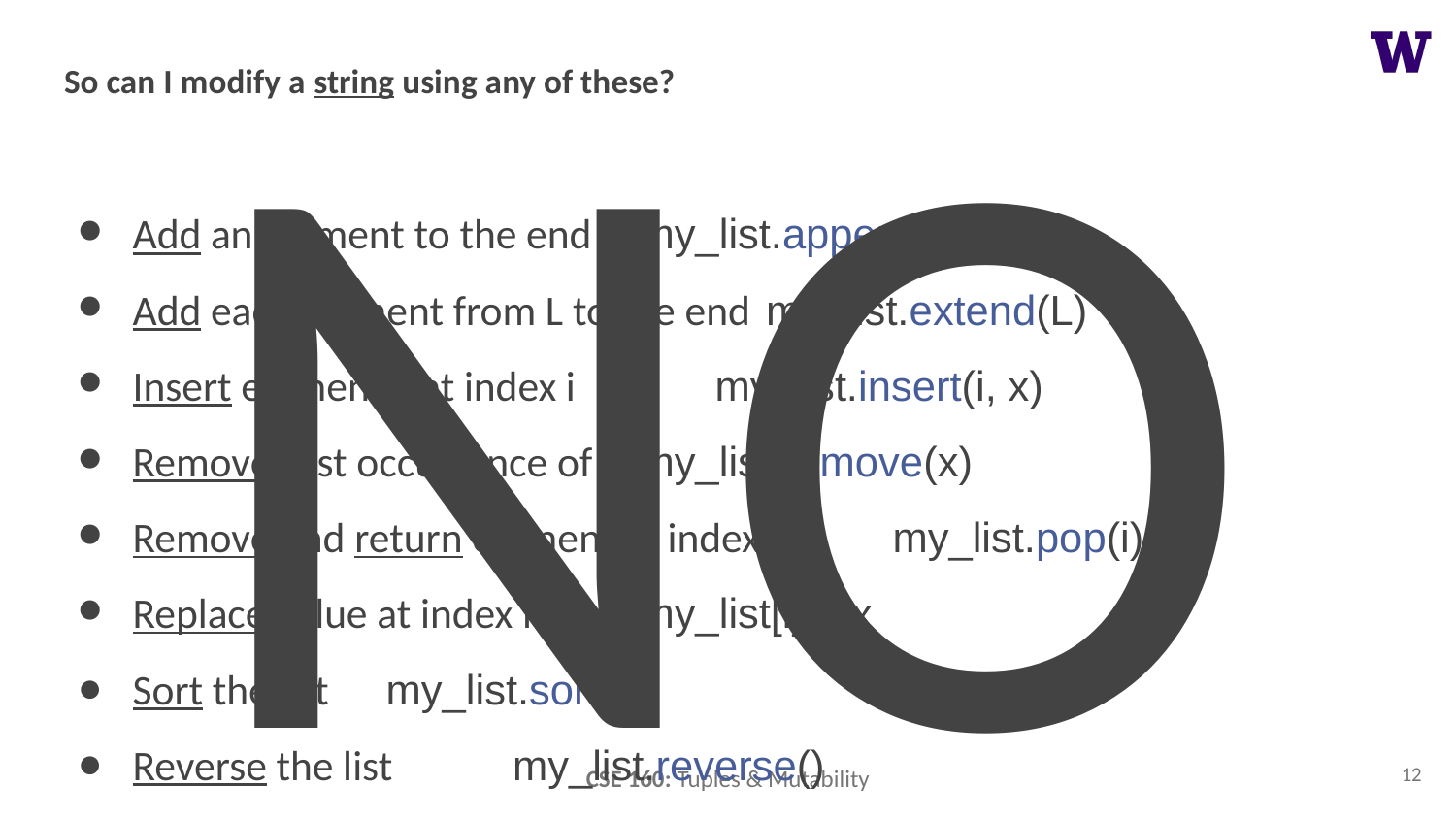

NO
# So can I modify a string using any of these?

Add an element to the end			my_list.append(x)
Add each element from L to the end		my_list.extend(L)
Insert element x at index i		        my_list.insert(i, x)
Remove first occurrence of x		my_list.remove(x)
Remove and return element at index i	my_list.pop(i)
Replace value at index i		my_list[i] = x
Sort the list				my_list.sort()
Reverse the list			my_list.reverse()
12